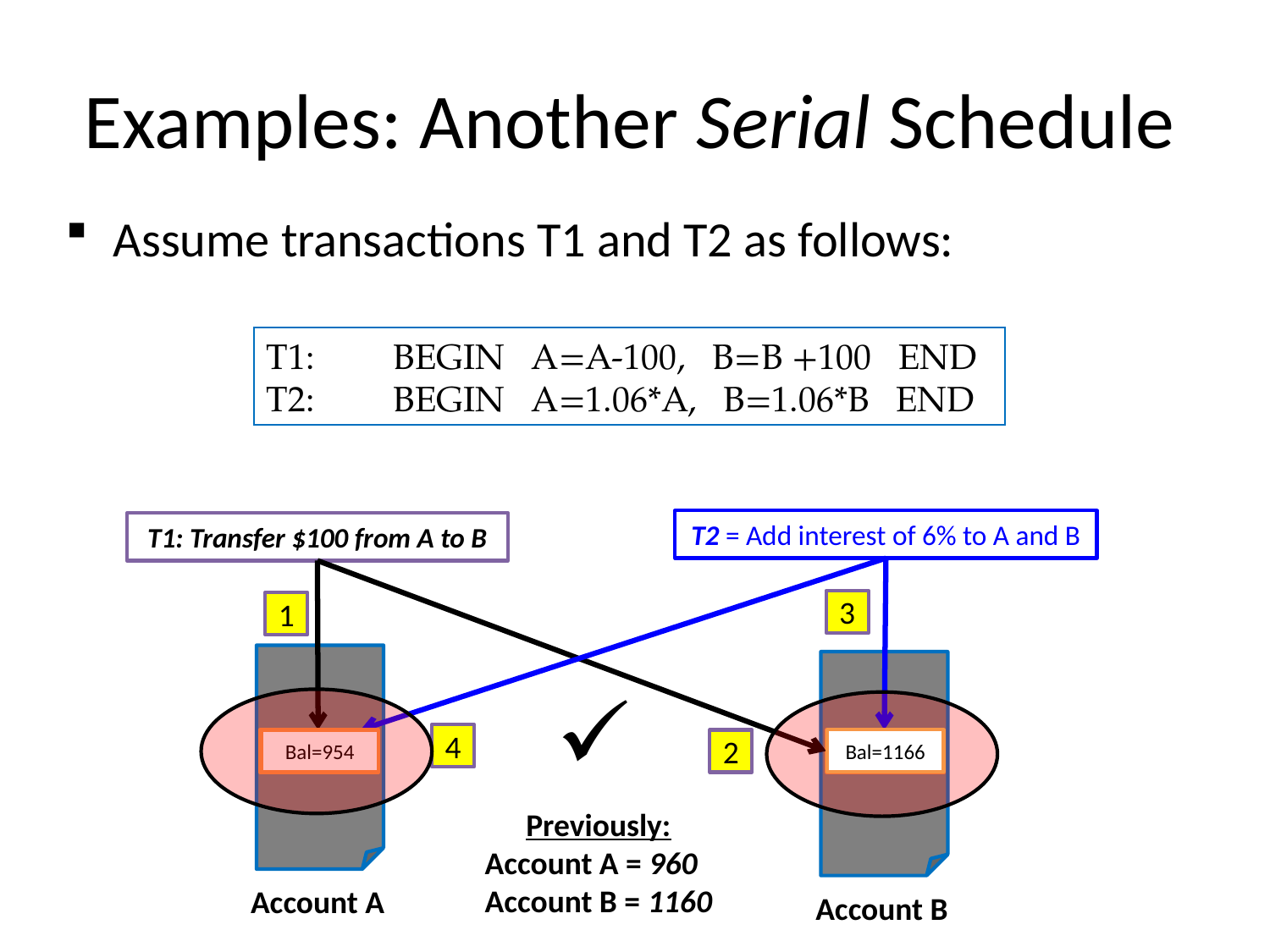

# Examples: Another Serial Schedule
Assume transactions T1 and T2 as follows:

T1:	BEGIN   A=A-100,   B=B +100   END
T2:	BEGIN   A=1.06*A,   B=1.06*B   END
T2 = Add interest of 6% to A and B
T1: Transfer $100 from A to B
3
1

4
Bal=1166
Bal=1000
Bal=900
Bal=954
2
Bal=1000
Bal=1100
Previously:
Account A = 960
Account B = 1160
Account A
Account B